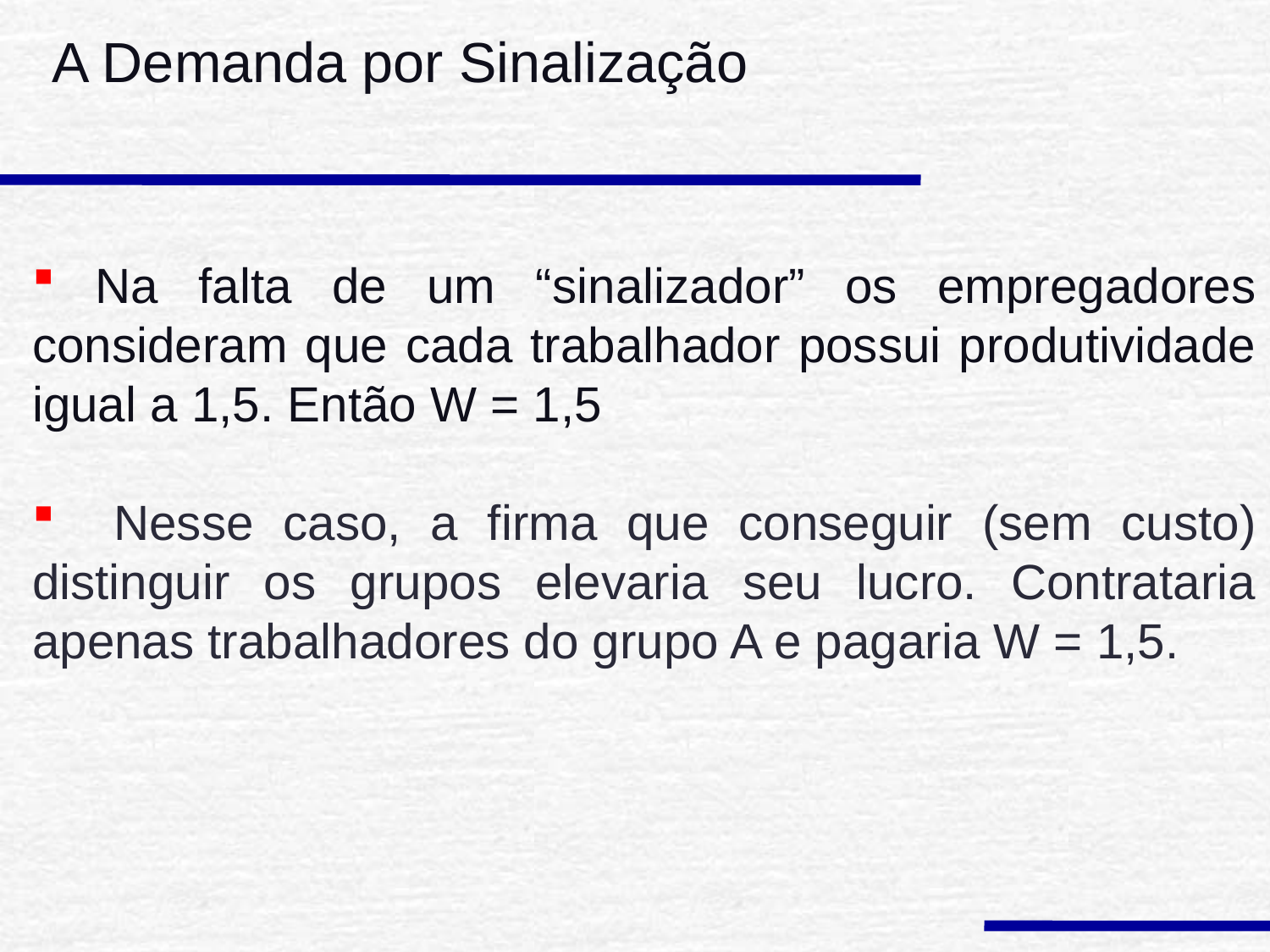

A Demanda por Sinalização

 Na falta de um “sinalizador” os empregadores consideram que cada trabalhador possui produtividade igual a 1,5. Então W = 1,5

  Nesse caso, a firma que conseguir (sem custo) distinguir os grupos elevaria seu lucro. Contrataria apenas trabalhadores do grupo A e pagaria W = 1,5.